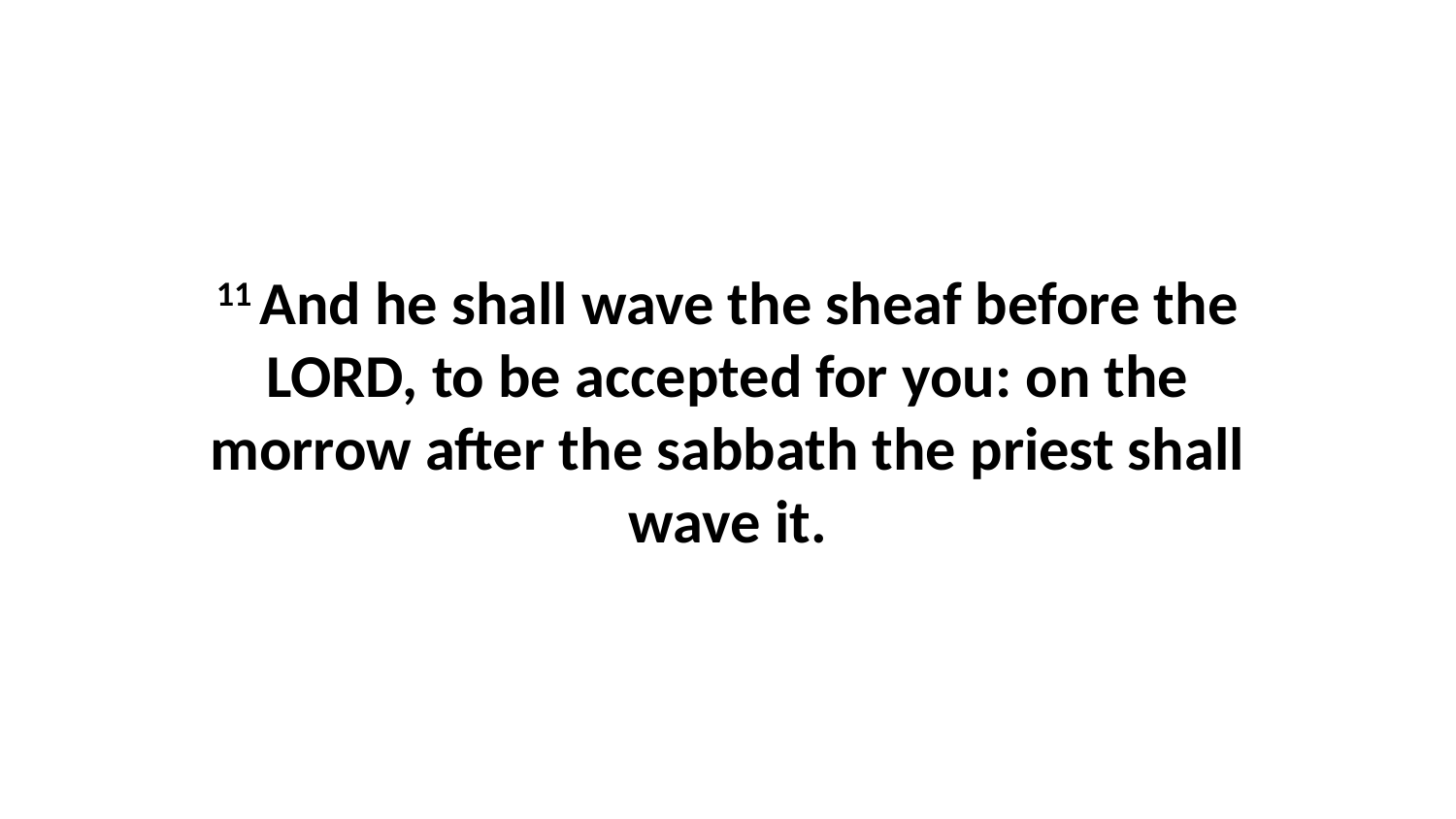

11 And he shall wave the sheaf before the LORD, to be accepted for you: on the morrow after the sabbath the priest shall wave it.